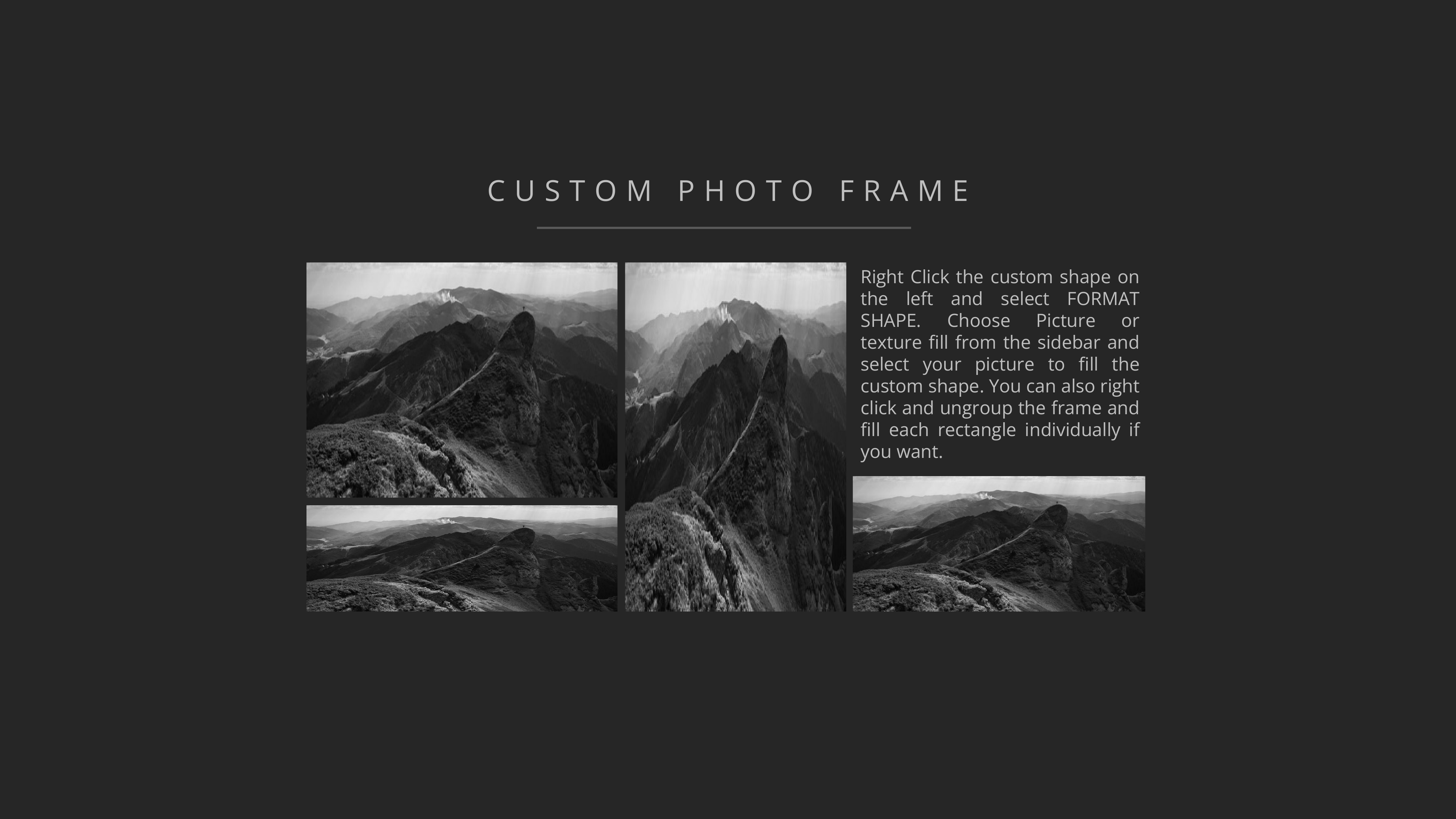

CUSTOM PHOTO FRAME

Right Click the custom shape on the left and select FORMAT SHAPE. Choose Picture or texture fill from the sidebar and select your picture to fill the custom shape. You can also right click and ungroup the frame and fill each rectangle individually if you want.